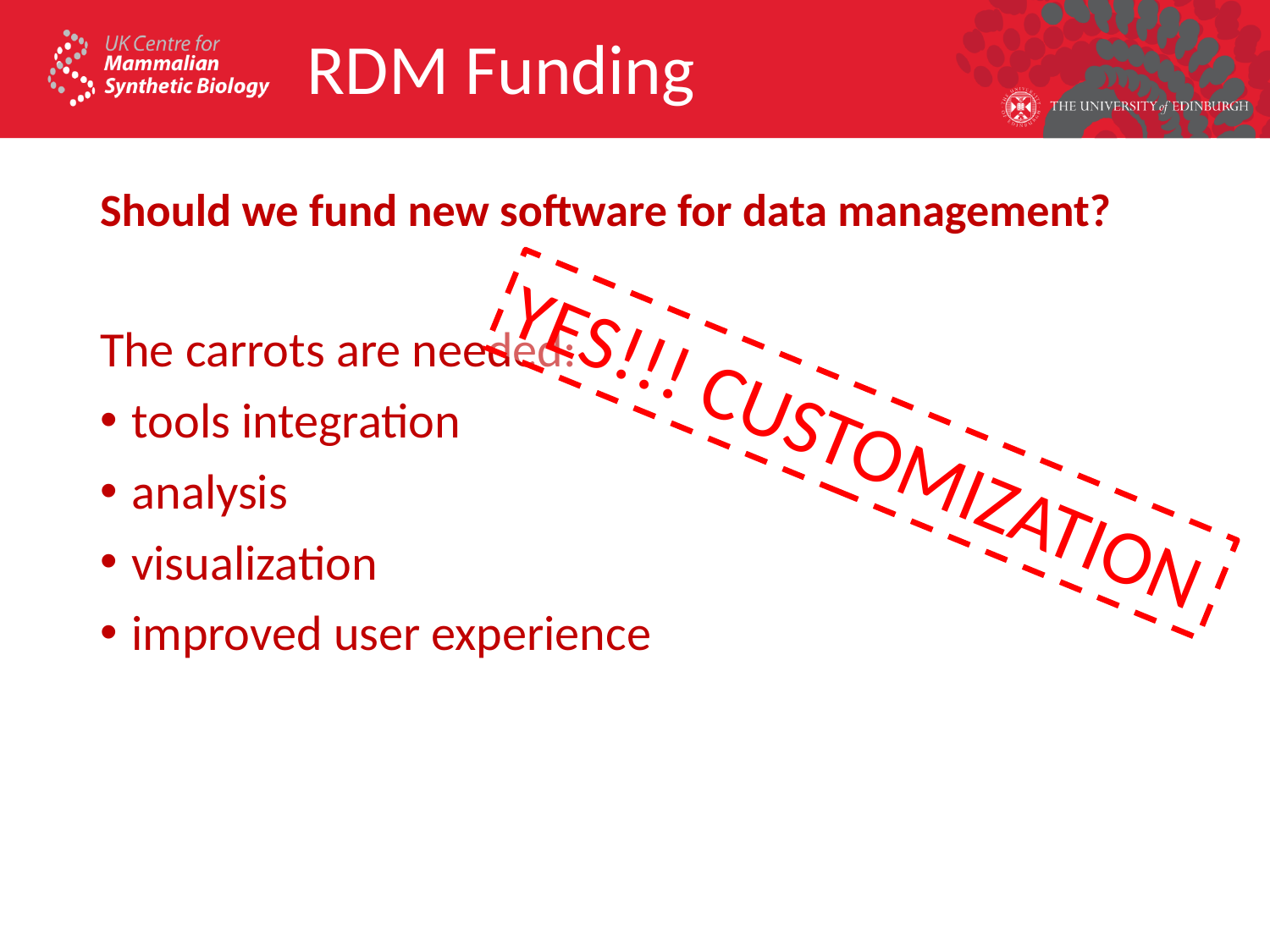

# RDM Funding
Should we fund new software for data management?

The carrots are needed:
tools integration
analysis
visualization
improved user experience

YES!!! CUSTOMIZATION